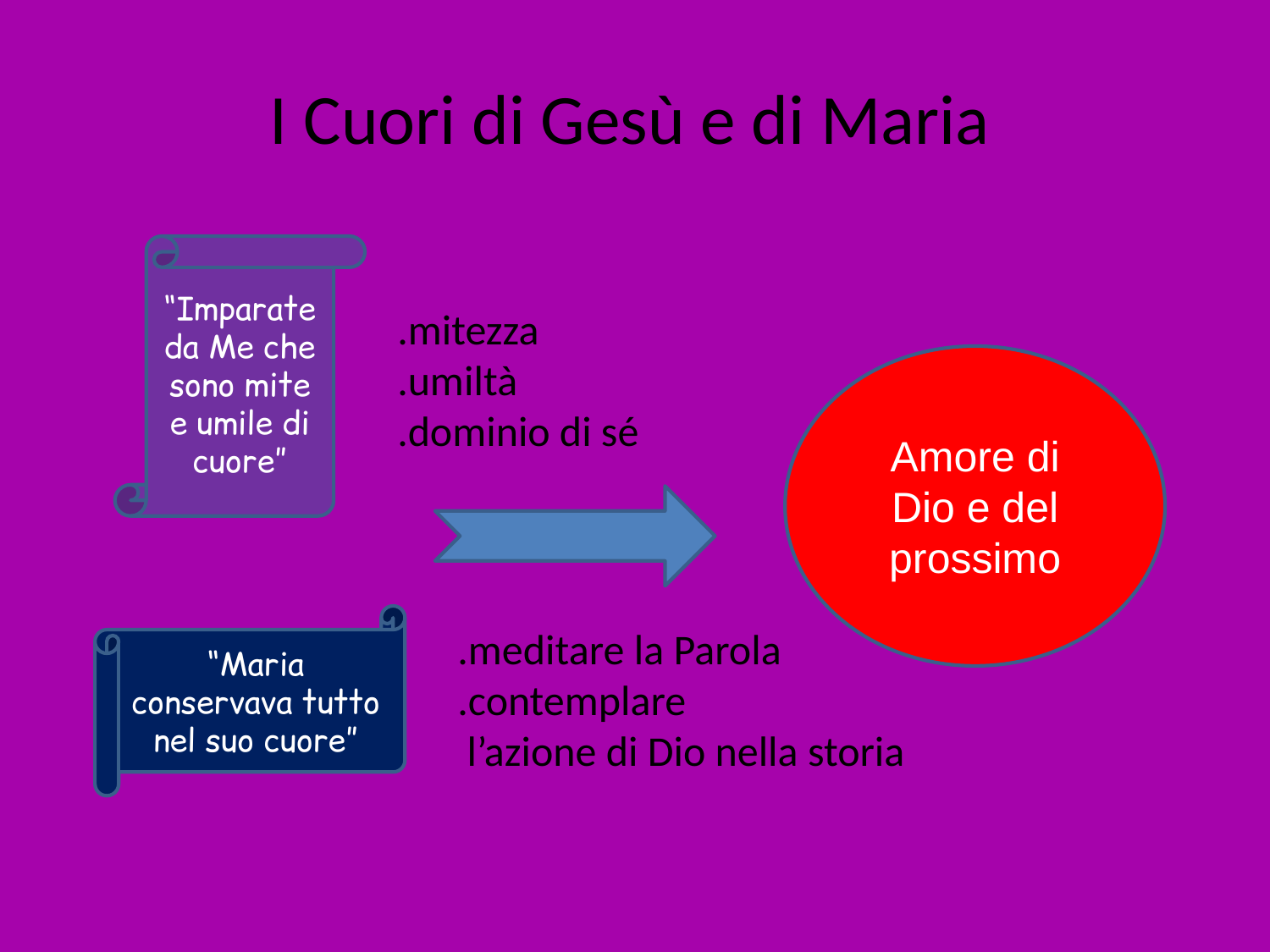

# I Cuori di Gesù e di Maria
“Imparate da Me che sono mite e umile di cuore”
.mitezza
.umiltà
.dominio di sé
Amore di Dio e del prossimo

“Maria conservava tutto nel suo cuore”
.meditare la Parola
.contemplare
 l’azione di Dio nella storia